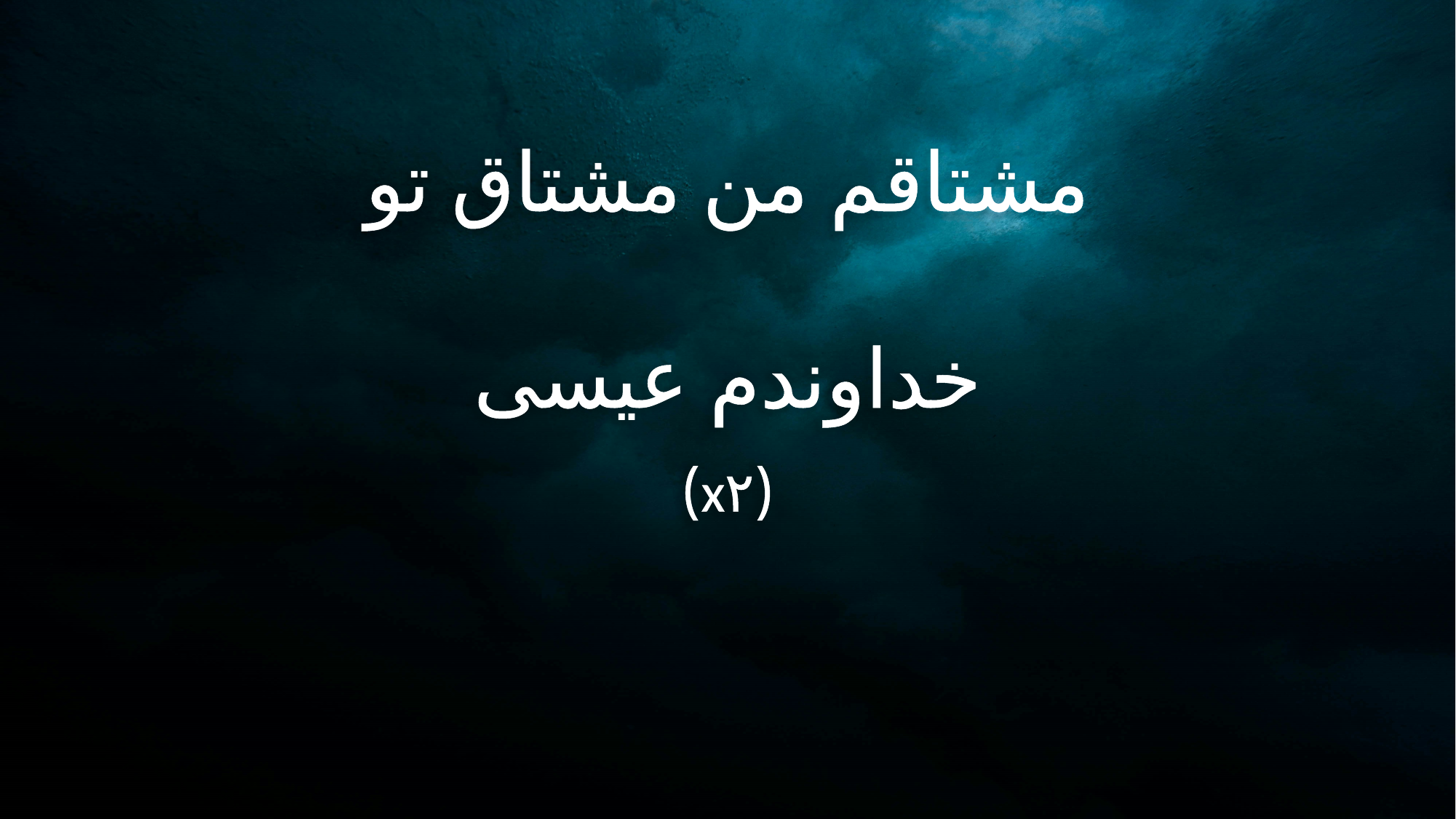

مشتاقم من مشتاق تو
خداوندم عیسی
(x۲)